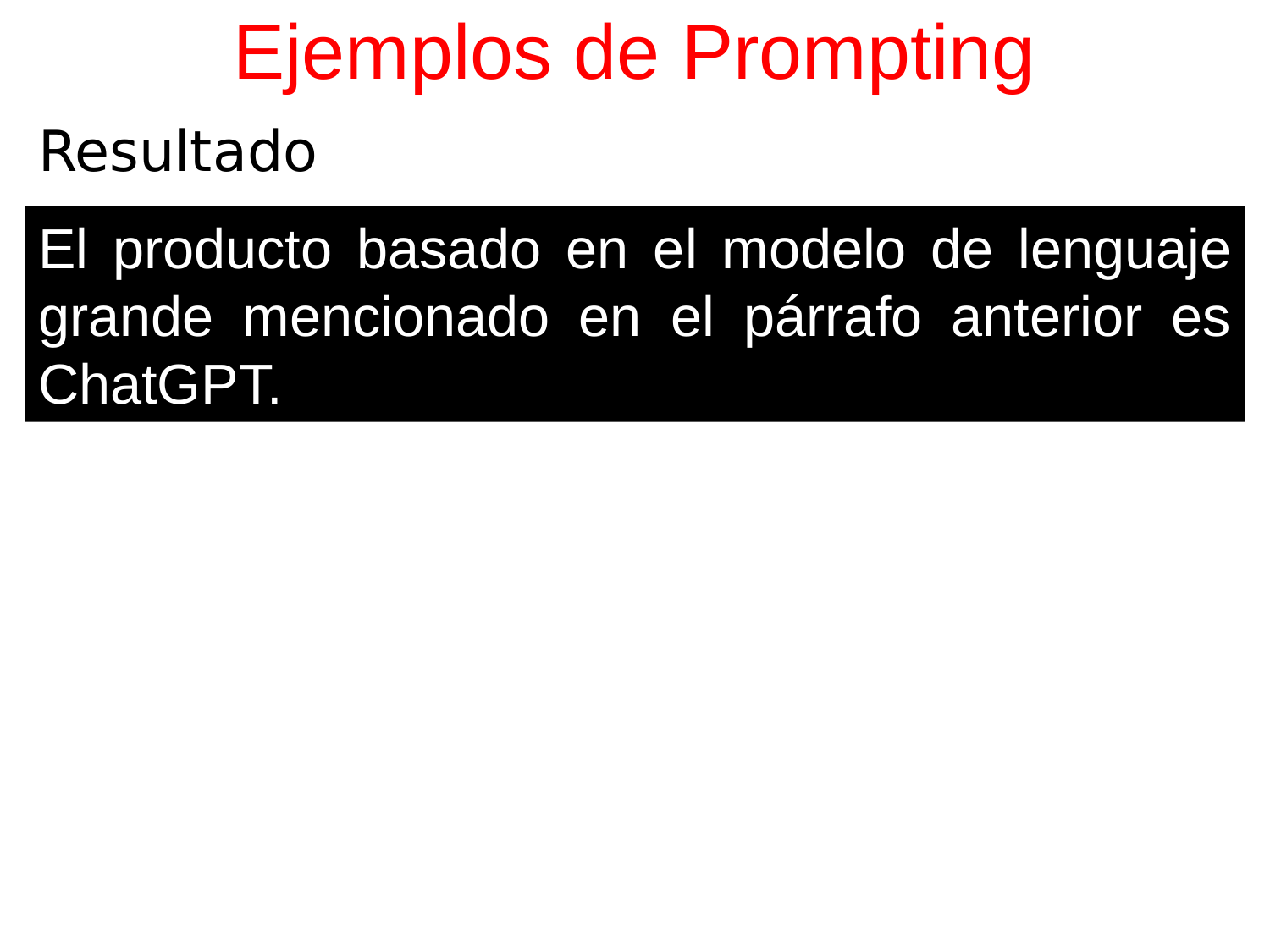

# Ejemplos de Prompting
Resultado
El producto basado en el modelo de lenguaje grande mencionado en el párrafo anterior es ChatGPT.